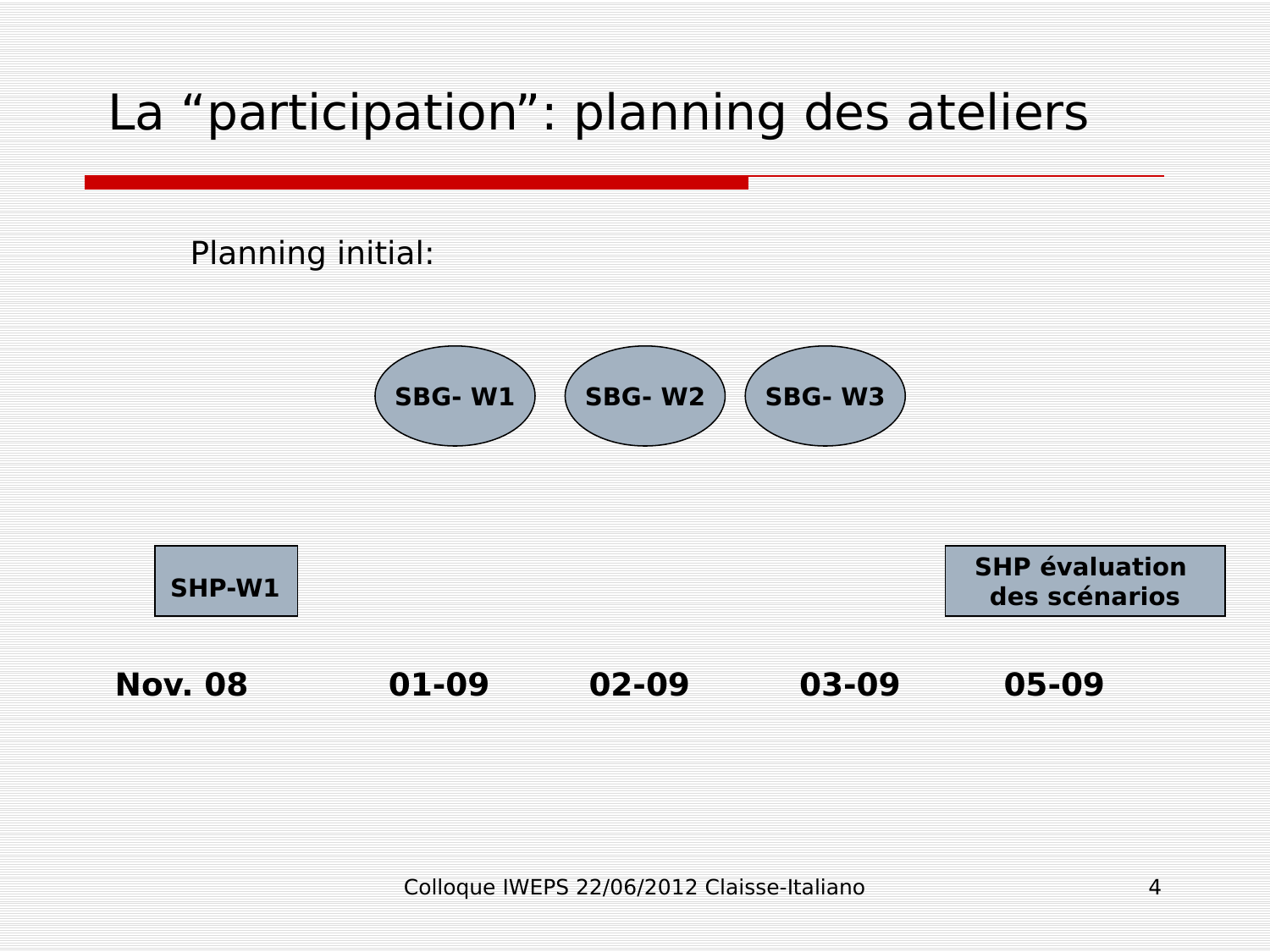

# La “participation”: planning des ateliers
Planning initial:
SBG- W1
SBG- W2
SBG- W3

SHP évaluation
des scénarios
SHP-W1
Nov. 08	01-09	02-09	03-09	05-09
Colloque IWEPS 22/06/2012 Claisse-Italiano
4